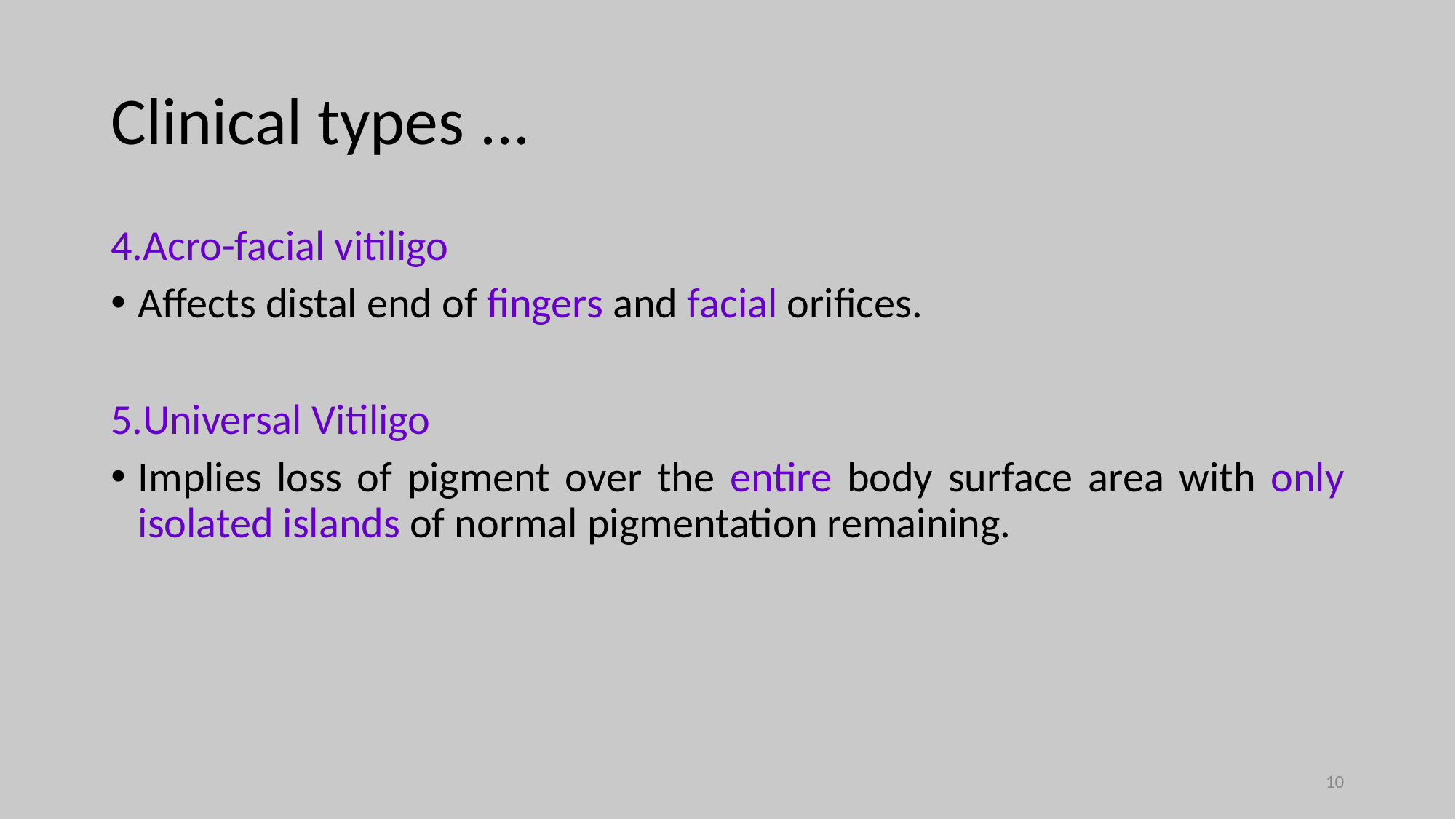

# Clinical types ...
4.Acro-facial vitiligo
Affects distal end of fingers and facial orifices.

5.Universal Vitiligo
Implies loss of pigment over the entire body surface area with only isolated islands of normal pigmentation remaining.

10